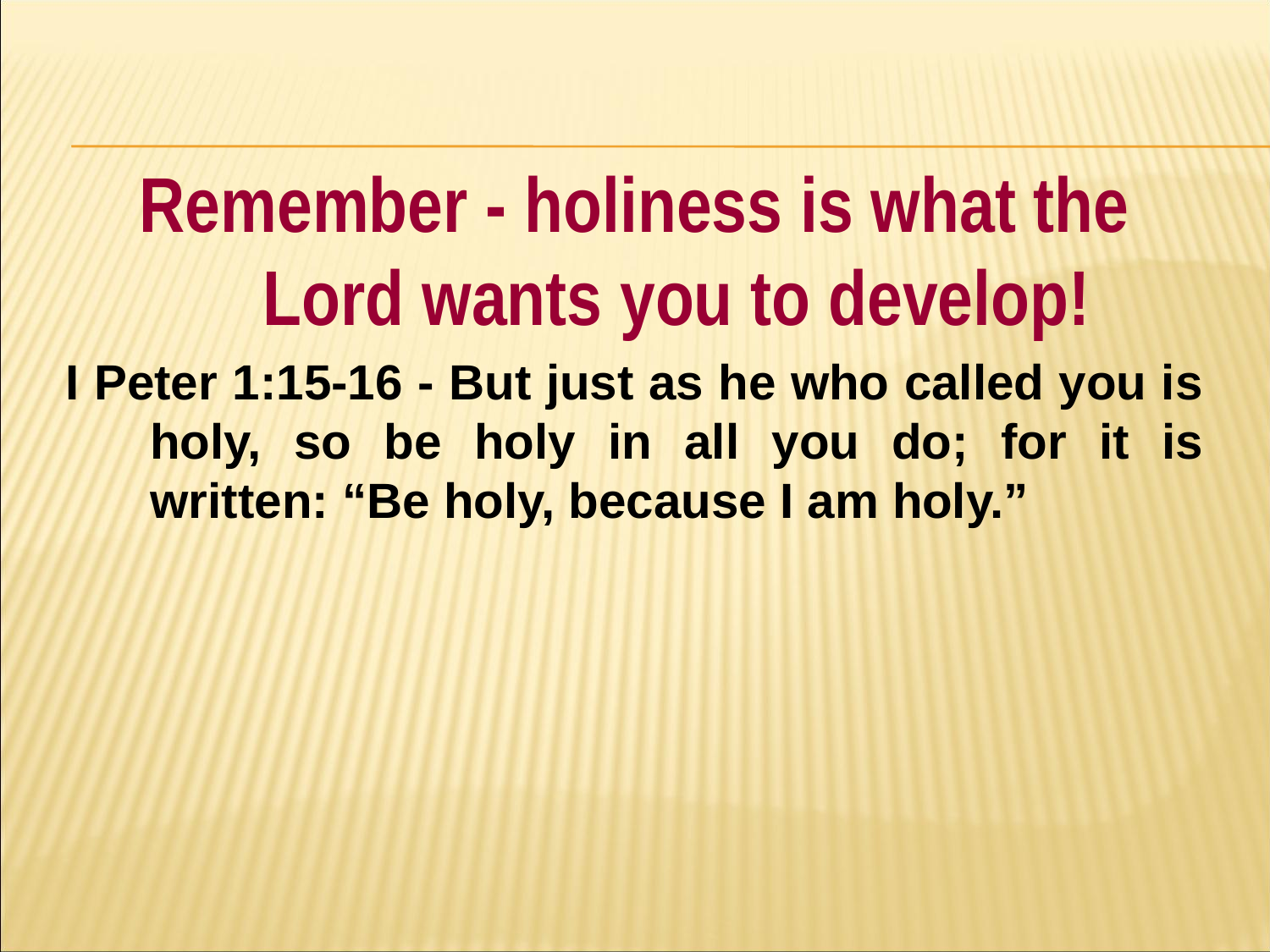

#
Remember - holiness is what the Lord wants you to develop!
I Peter 1:15-16 - But just as he who called you is holy, so be holy in all you do; for it is written: “Be holy, because I am holy.”